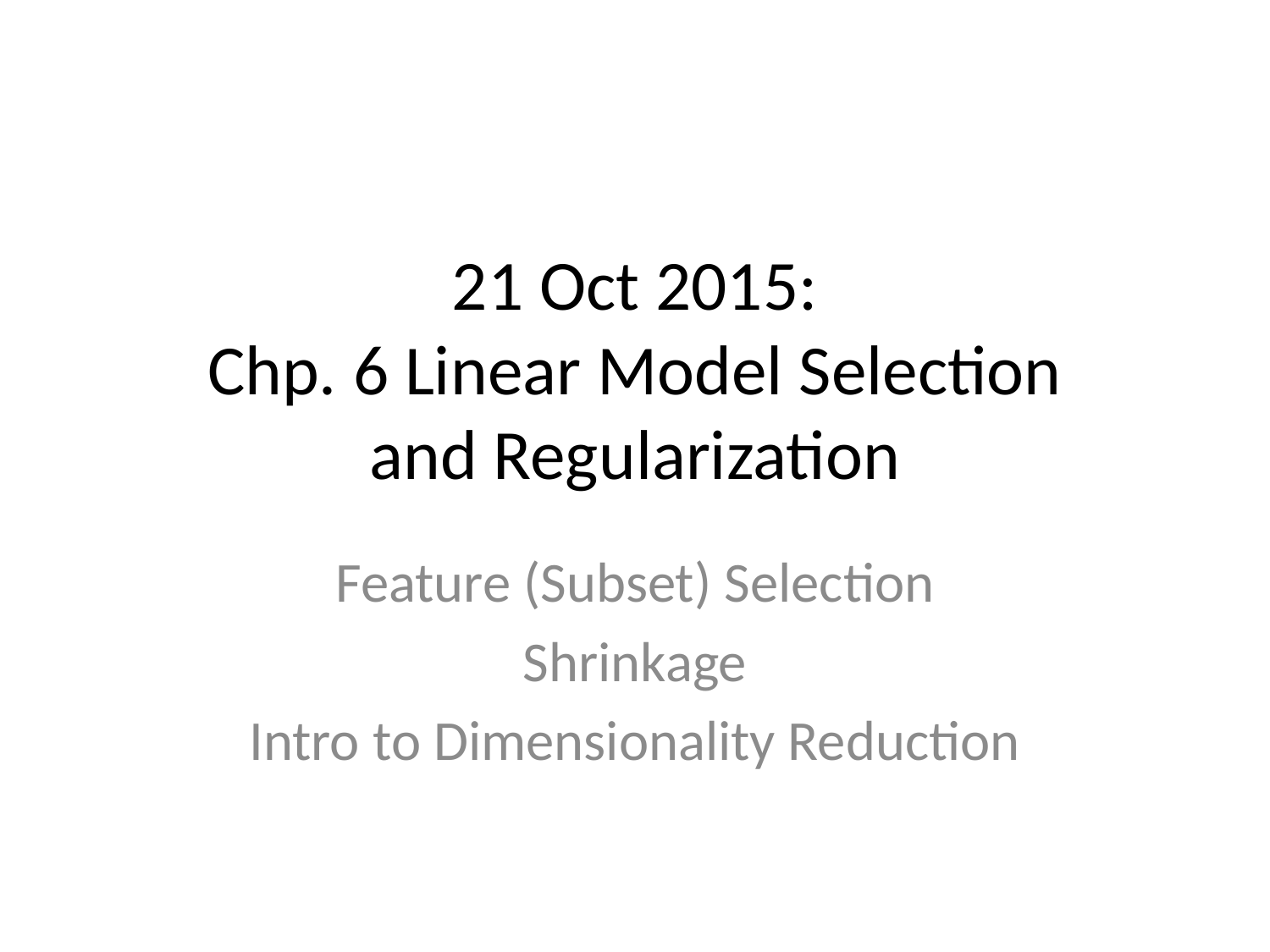

# 21 Oct 2015: Chp. 6 Linear Model Selection and Regularization
Feature (Subset) Selection
Shrinkage
Intro to Dimensionality Reduction